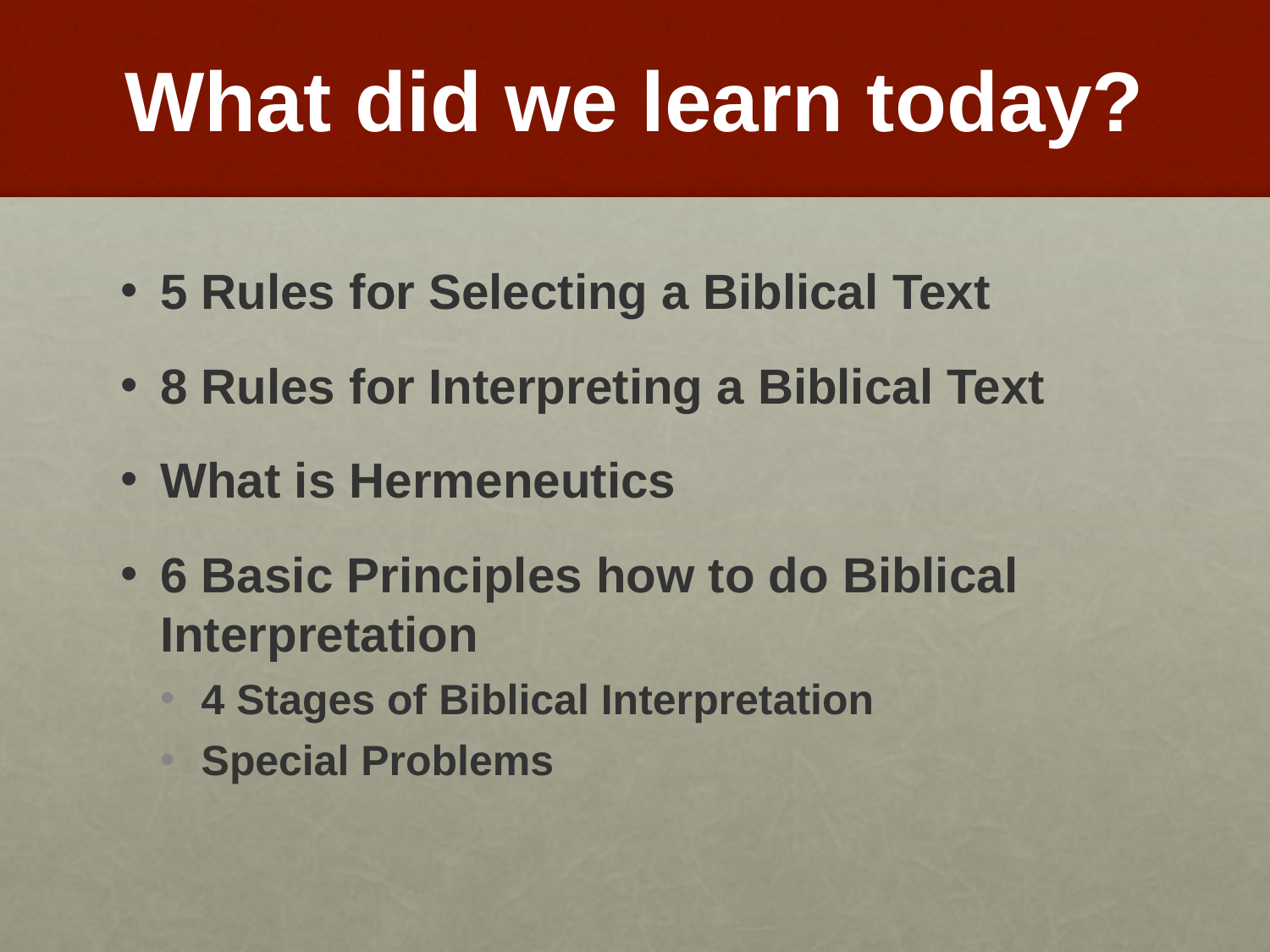

# What did we learn today?
5 Rules for Selecting a Biblical Text
8 Rules for Interpreting a Biblical Text
What is Hermeneutics
6 Basic Principles how to do Biblical Interpretation
4 Stages of Biblical Interpretation
Special Problems